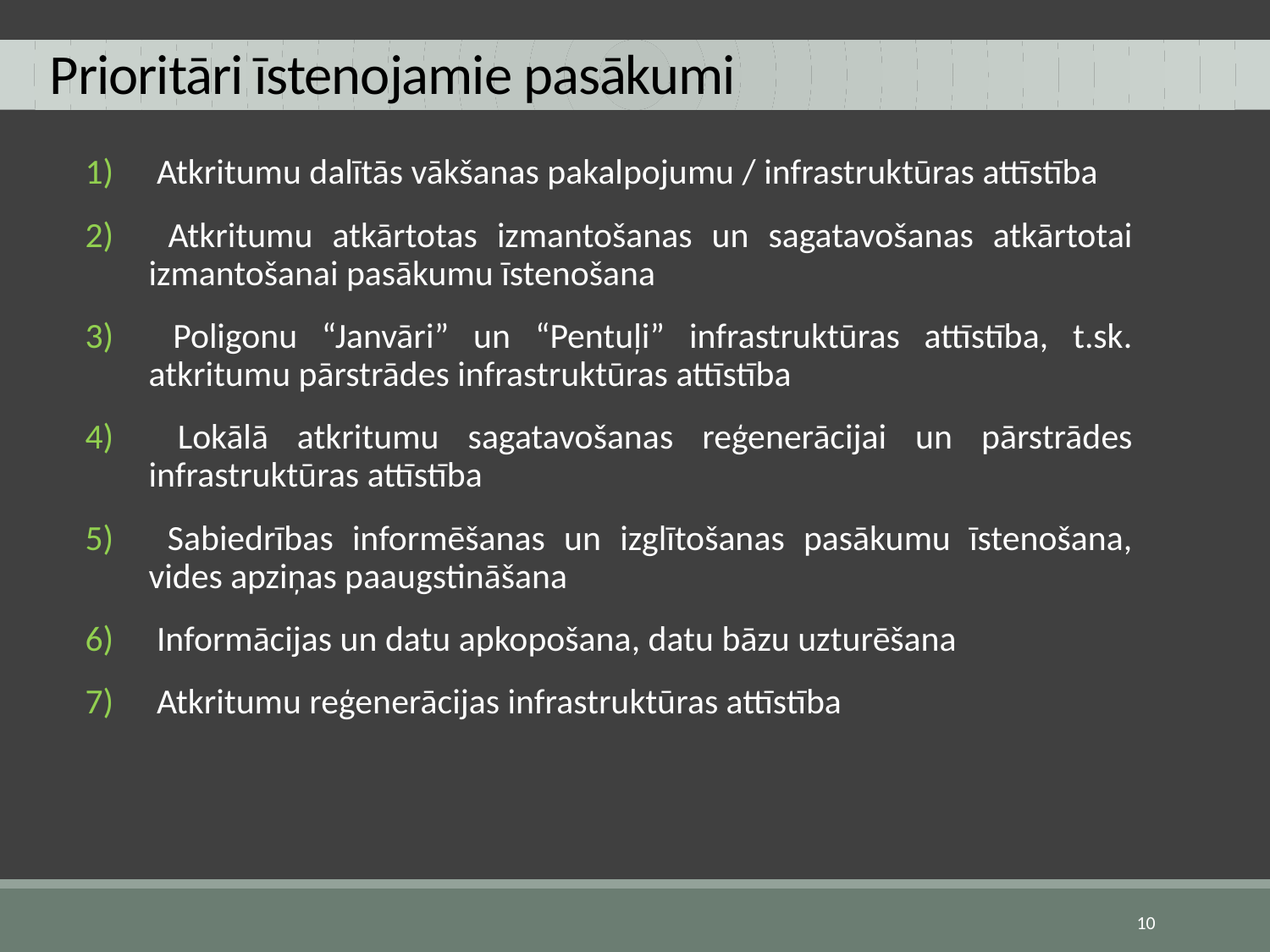

# Prioritāri īstenojamie pasākumi
 Atkritumu dalītās vākšanas pakalpojumu / infrastruktūras attīstība
 Atkritumu atkārtotas izmantošanas un sagatavošanas atkārtotai izmantošanai pasākumu īstenošana
 Poligonu “Janvāri” un “Pentuļi” infrastruktūras attīstība, t.sk. atkritumu pārstrādes infrastruktūras attīstība
 Lokālā atkritumu sagatavošanas reģenerācijai un pārstrādes infrastruktūras attīstība
 Sabiedrības informēšanas un izglītošanas pasākumu īstenošana, vides apziņas paaugstināšana
 Informācijas un datu apkopošana, datu bāzu uzturēšana
 Atkritumu reģenerācijas infrastruktūras attīstība

10